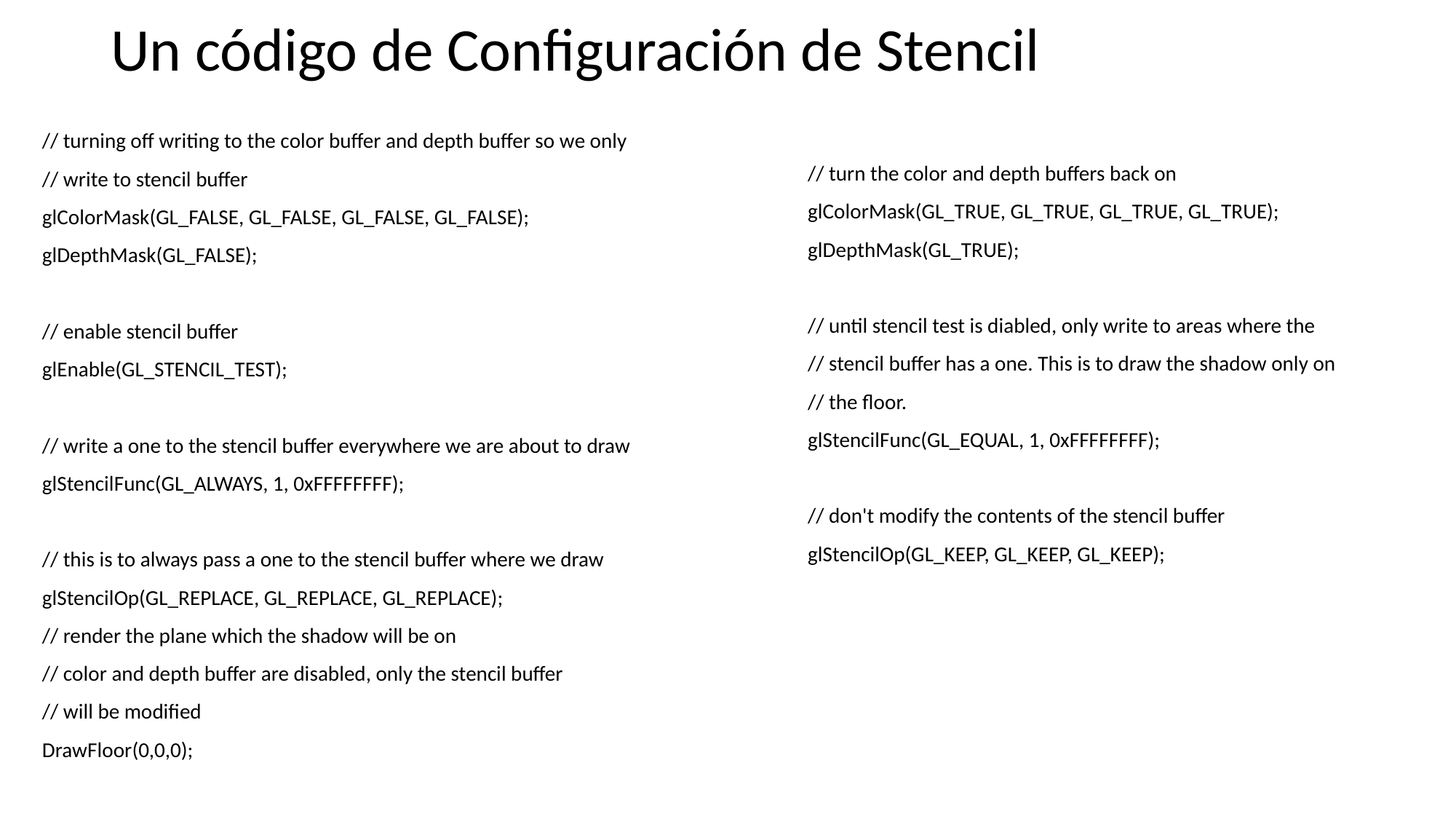

# Un código de Configuración de Stencil

// turn the color and depth buffers back on
glColorMask(GL_TRUE, GL_TRUE, GL_TRUE, GL_TRUE);
glDepthMask(GL_TRUE);

// until stencil test is diabled, only write to areas where the
// stencil buffer has a one. This is to draw the shadow only on
// the floor.
glStencilFunc(GL_EQUAL, 1, 0xFFFFFFFF);

// don't modify the contents of the stencil buffer
glStencilOp(GL_KEEP, GL_KEEP, GL_KEEP);

// turning off writing to the color buffer and depth buffer so we only
// write to stencil buffer
glColorMask(GL_FALSE, GL_FALSE, GL_FALSE, GL_FALSE);
glDepthMask(GL_FALSE);

// enable stencil buffer
glEnable(GL_STENCIL_TEST);

// write a one to the stencil buffer everywhere we are about to draw
glStencilFunc(GL_ALWAYS, 1, 0xFFFFFFFF);

// this is to always pass a one to the stencil buffer where we draw
glStencilOp(GL_REPLACE, GL_REPLACE, GL_REPLACE);
// render the plane which the shadow will be on
// color and depth buffer are disabled, only the stencil buffer
// will be modified
DrawFloor(0,0,0);